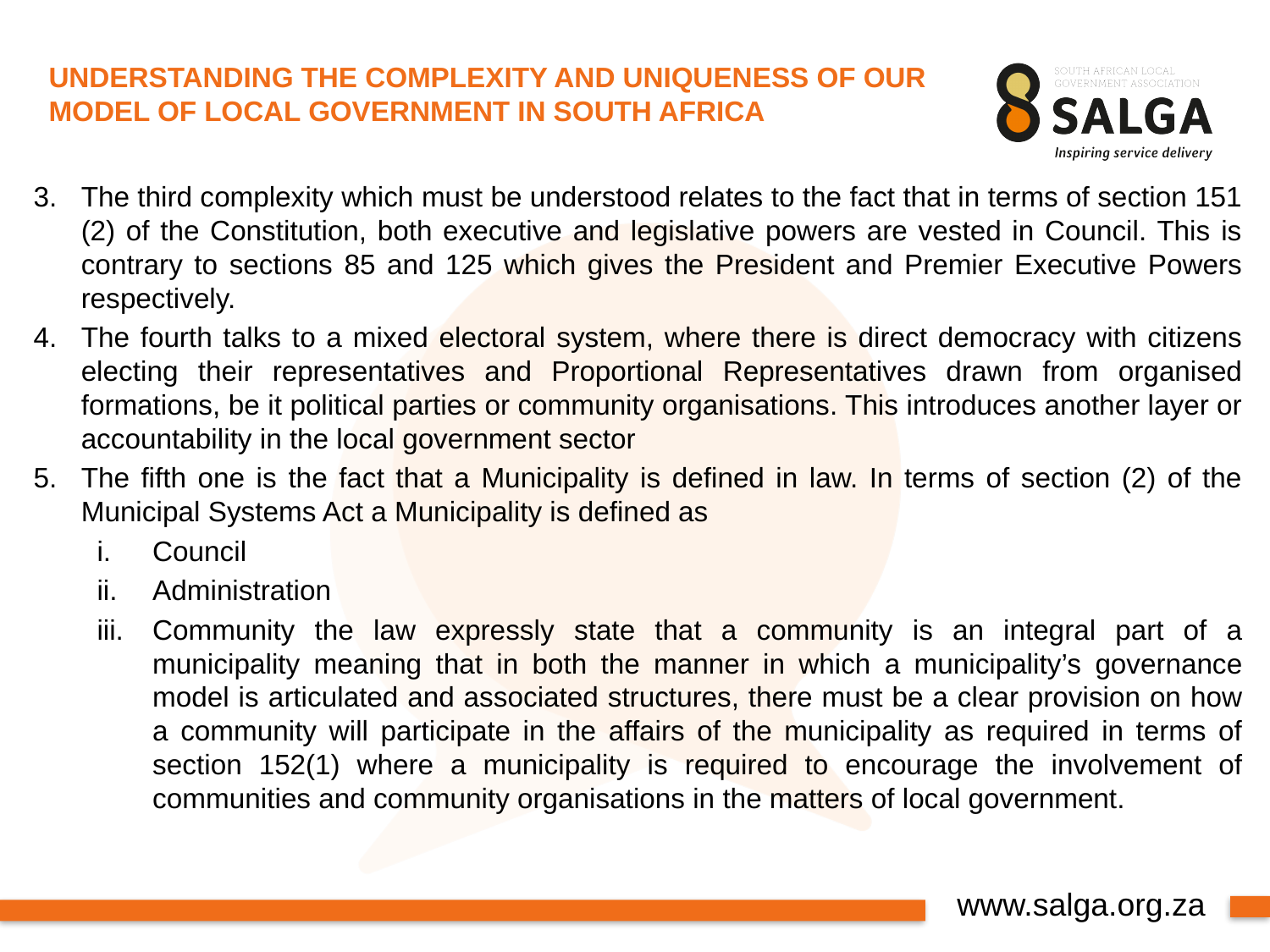

# UNDERSTANDING THE COMPLEXITY AND UNIQUENESS OF OUR MODEL OF LOCAL GOVERNMENT IN SOUTH AFRICA
The third complexity which must be understood relates to the fact that in terms of section 151 (2) of the Constitution, both executive and legislative powers are vested in Council. This is contrary to sections 85 and 125 which gives the President and Premier Executive Powers respectively.
The fourth talks to a mixed electoral system, where there is direct democracy with citizens electing their representatives and Proportional Representatives drawn from organised formations, be it political parties or community organisations. This introduces another layer or accountability in the local government sector
The fifth one is the fact that a Municipality is defined in law. In terms of section (2) of the Municipal Systems Act a Municipality is defined as
Council
Administration
Community the law expressly state that a community is an integral part of a municipality meaning that in both the manner in which a municipality’s governance model is articulated and associated structures, there must be a clear provision on how a community will participate in the affairs of the municipality as required in terms of section 152(1) where a municipality is required to encourage the involvement of communities and community organisations in the matters of local government.